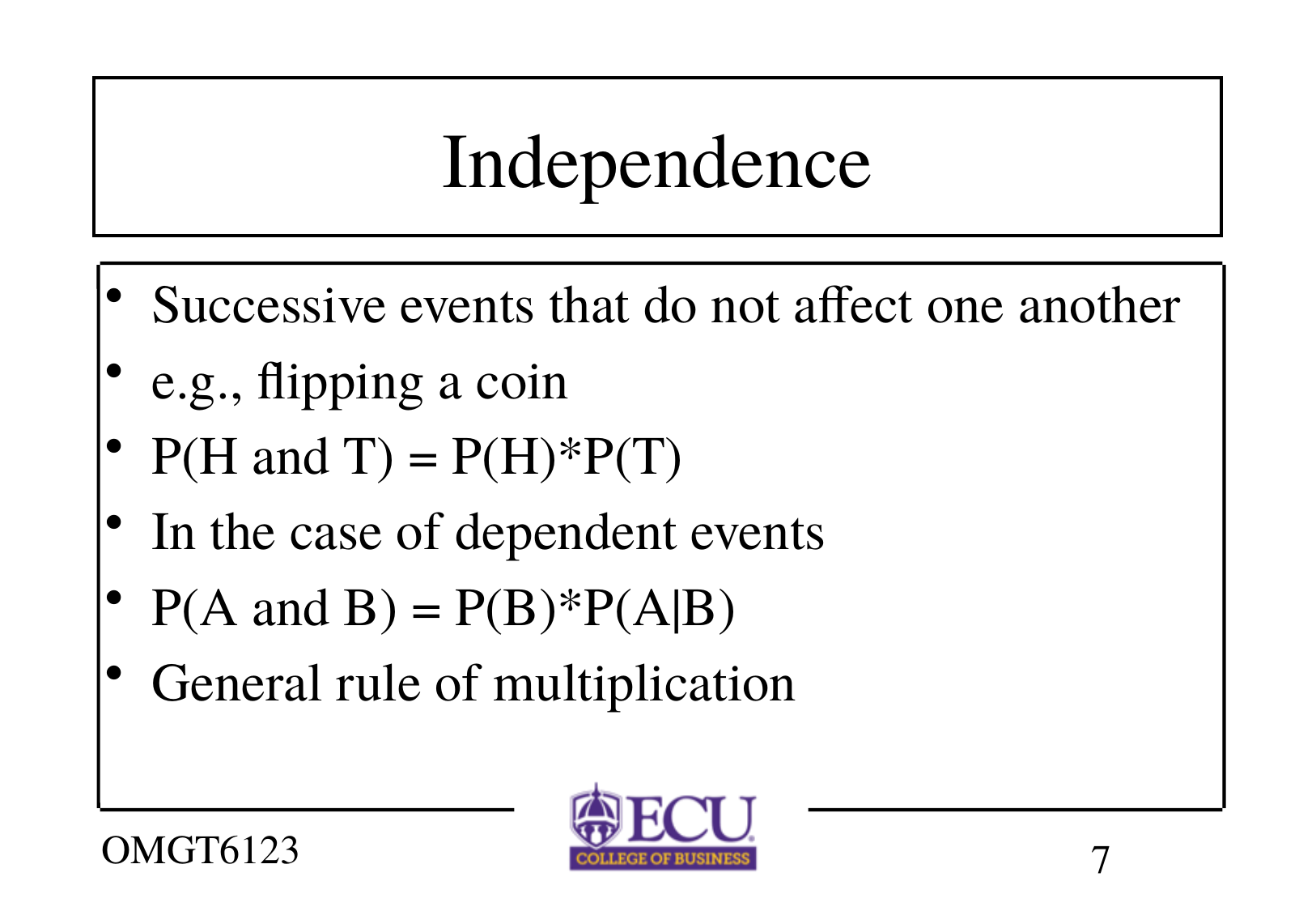

# Independence
Successive events that do not affect one another
e.g., flipping a coin
P(H and T) = P(H)*P(T)
In the case of dependent events
P(A and B) = P(B)*P(A|B)
General rule of multiplication